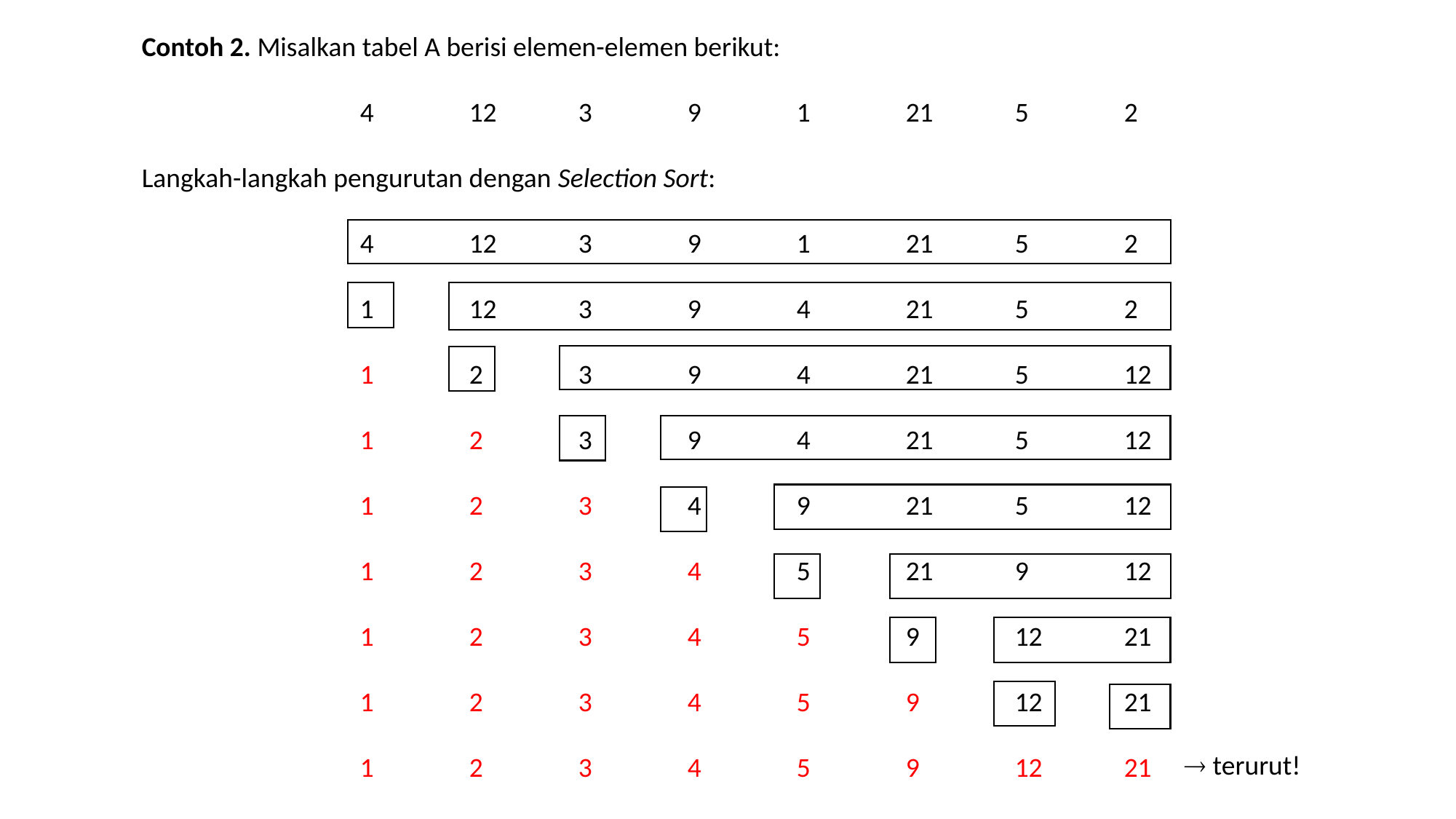

Contoh 2. Misalkan tabel A berisi elemen-elemen berikut:

		4	12	3	9	1	21	5	2

Langkah-langkah pengurutan dengan Selection Sort:

		4	12	3	9	1	21	5	2

		1	12	3	9	4	21	5	2

		1	2	3	9	4	21	5	12

		1	2	3	9	4	21	5	12

		1	2	3	4	9	21	5	12

		1	2	3	4	5	21	9	12

		1	2	3	4	5	9	12	21

		1	2	3	4	5	9	12	21

		1	2	3	4	5	9	12	21

→ terurut!